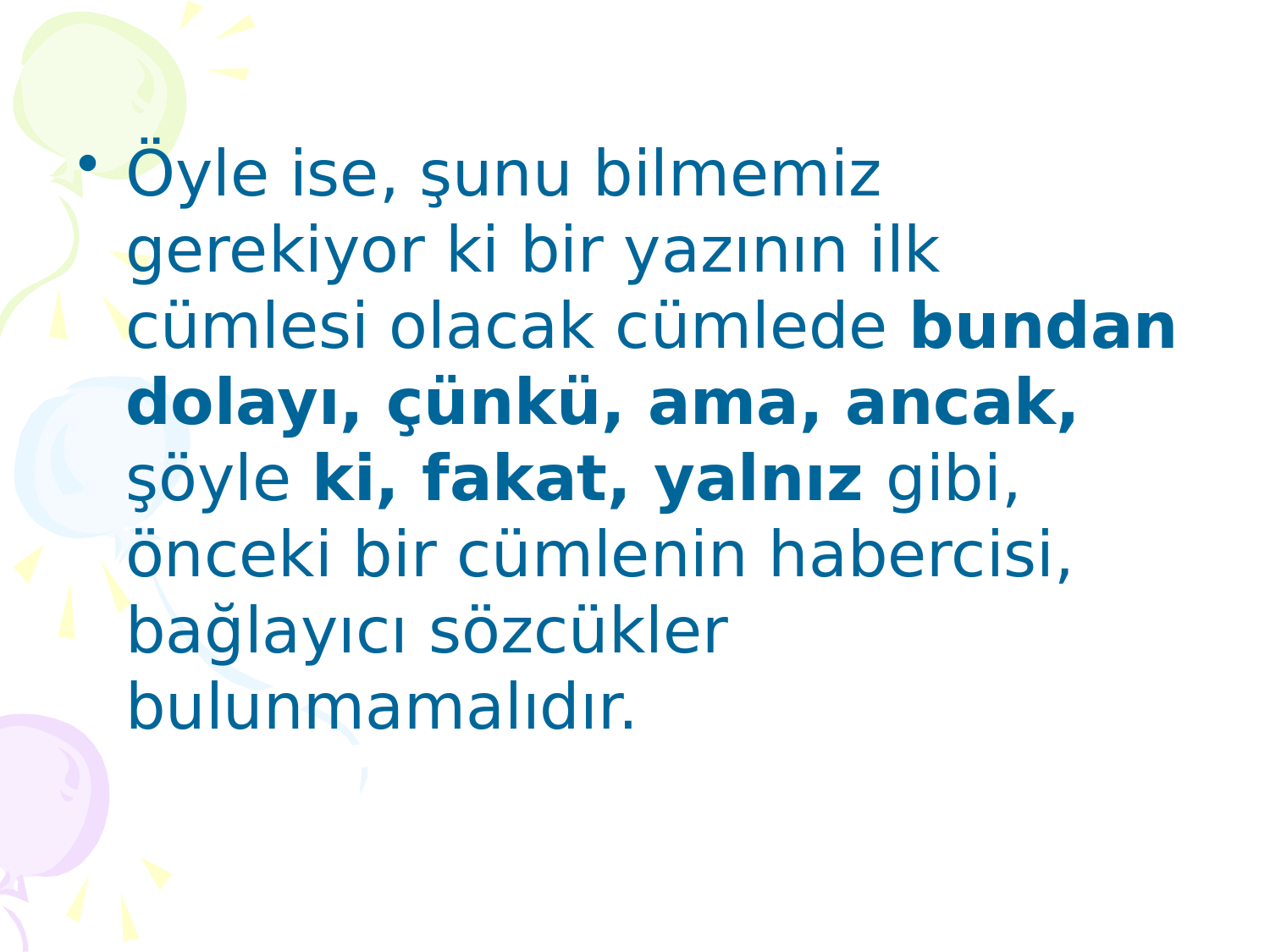

Öyle ise, şunu bilmemiz gerekiyor ki bir yazının ilk cümlesi olacak cümlede bundan dolayı, çünkü, ama, ancak, şöyle ki, fakat, yalnız gibi, önceki bir cümlenin habercisi, bağlayıcı sözcükler bulunmamalıdır.